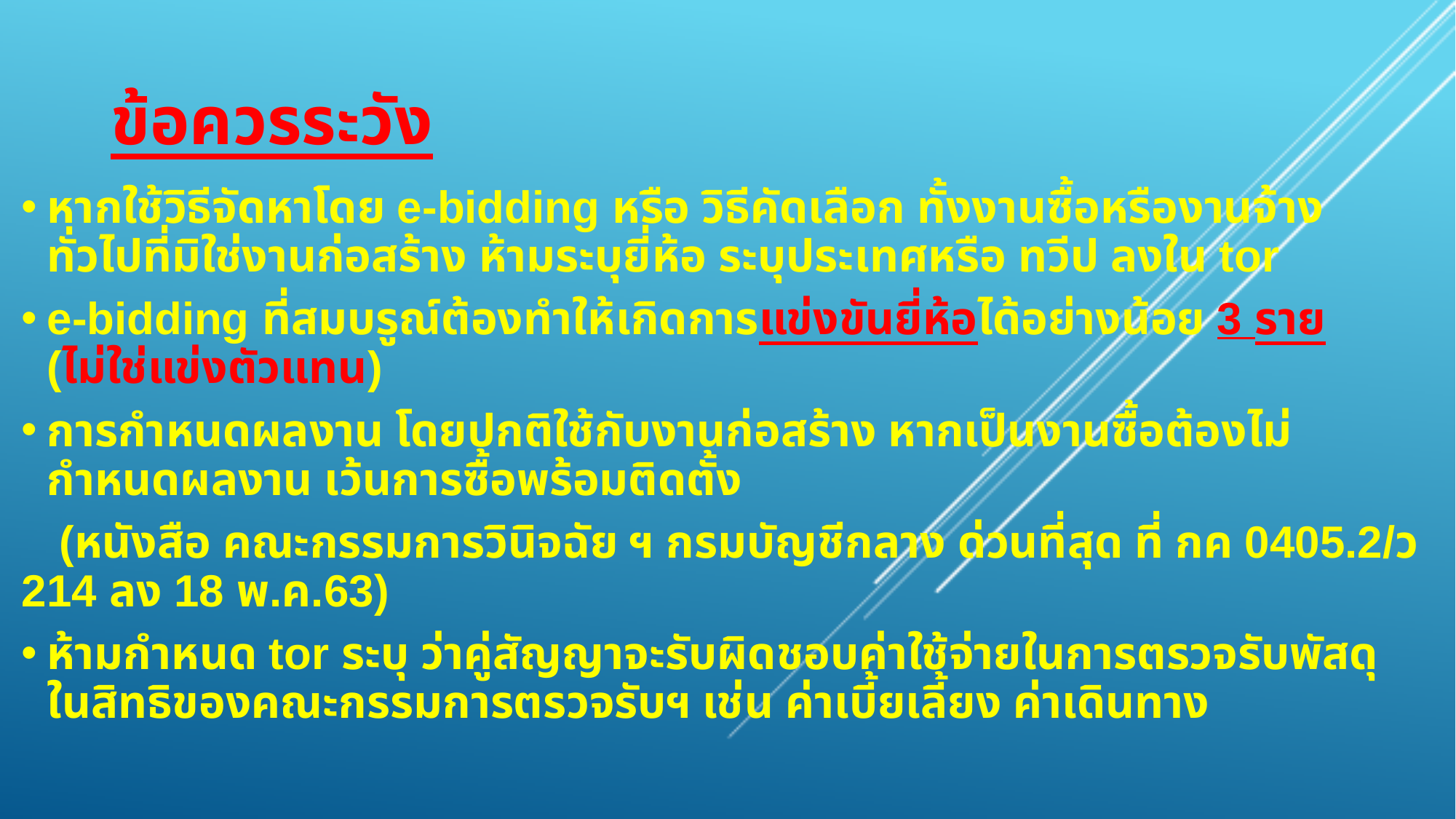

# ข้อควรระวัง
หากใช้วิธีจัดหาโดย e-bidding หรือ วิธีคัดเลือก ทั้งงานซื้อหรืองานจ้างทั่วไปที่มิใช่งานก่อสร้าง ห้ามระบุยี่ห้อ ระบุประเทศหรือ ทวีป ลงใน tor
e-bidding ที่สมบรูณ์ต้องทำให้เกิดการแข่งขันยี่ห้อได้อย่างน้อย 3 ราย (ไม่ใช่แข่งตัวแทน)
การกำหนดผลงาน โดยปกติใช้กับงานก่อสร้าง หากเป็นงานซื้อต้องไม่กำหนดผลงาน เว้นการซื้อพร้อมติดตั้ง
   (หนังสือ คณะกรรมการวินิจฉัย ฯ กรมบัญชีกลาง ด่วนที่สุด ที่ กค 0405.2/ว 214 ลง 18 พ.ค.63)
ห้ามกำหนด tor ระบุ ว่าคู่สัญญาจะรับผิดชอบค่าใช้จ่ายในการตรวจรับพัสดุ ในสิทธิของคณะกรรมการตรวจรับฯ เช่น ค่าเบี้ยเลี้ยง ค่าเดินทาง